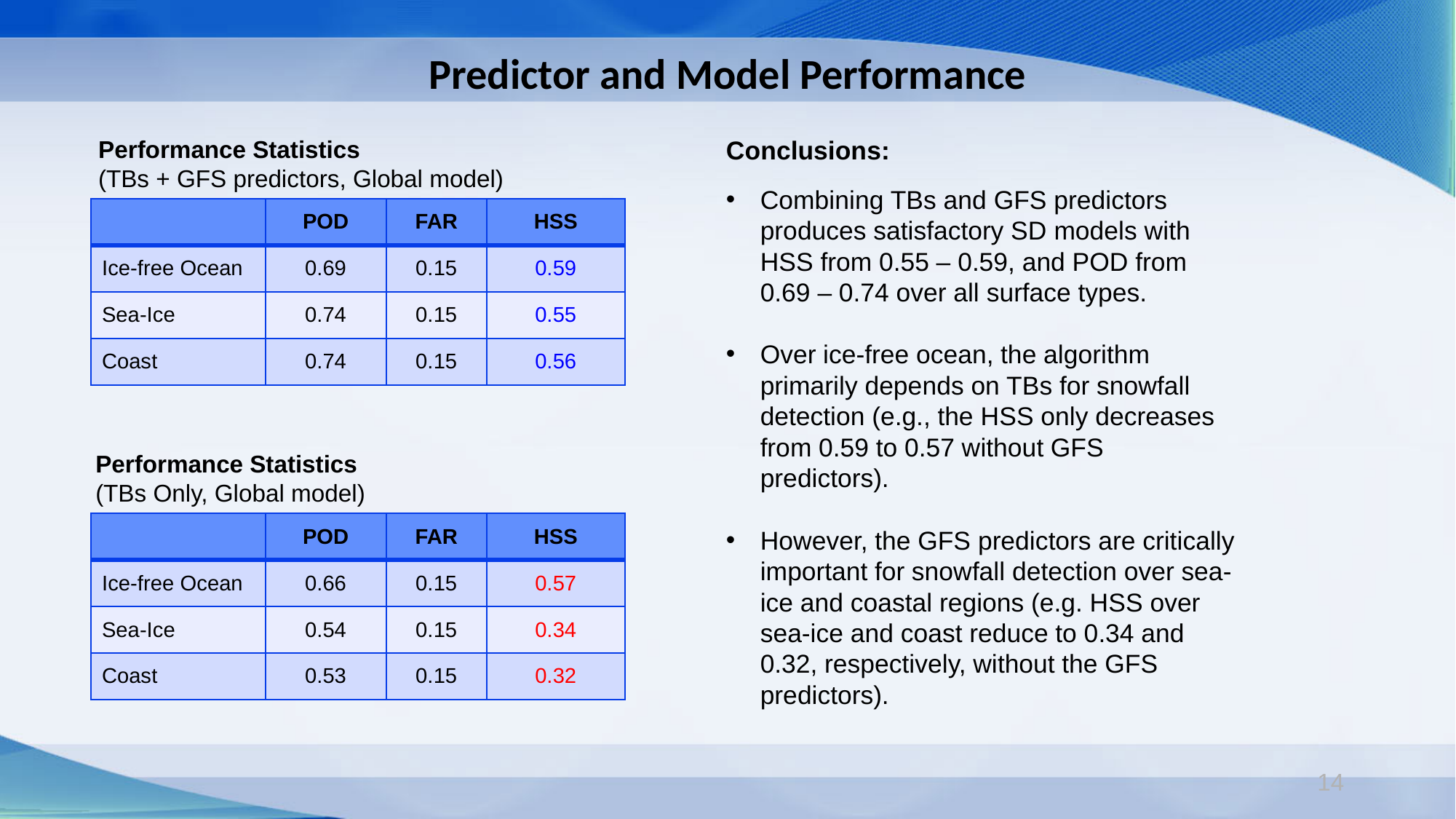

Predictor and Model Performance
Performance Statistics
(TBs + GFS predictors, Global model)
Conclusions:
Combining TBs and GFS predictors produces satisfactory SD models with HSS from 0.55 – 0.59, and POD from 0.69 – 0.74 over all surface types.

Over ice-free ocean, the algorithm primarily depends on TBs for snowfall detection (e.g., the HSS only decreases from 0.59 to 0.57 without GFS predictors).

However, the GFS predictors are critically important for snowfall detection over sea-ice and coastal regions (e.g. HSS over sea-ice and coast reduce to 0.34 and 0.32, respectively, without the GFS predictors).

|  | POD | FAR | HSS |
| --- | --- | --- | --- |
| Ice-free Ocean | 0.69 | 0.15 | 0.59 |
| Sea-Ice | 0.74 | 0.15 | 0.55 |
| Coast | 0.74 | 0.15 | 0.56 |
Performance Statistics
(TBs Only, Global model)
|  | POD | FAR | HSS |
| --- | --- | --- | --- |
| Ice-free Ocean | 0.66 | 0.15 | 0.57 |
| Sea-Ice | 0.54 | 0.15 | 0.34 |
| Coast | 0.53 | 0.15 | 0.32 |
14